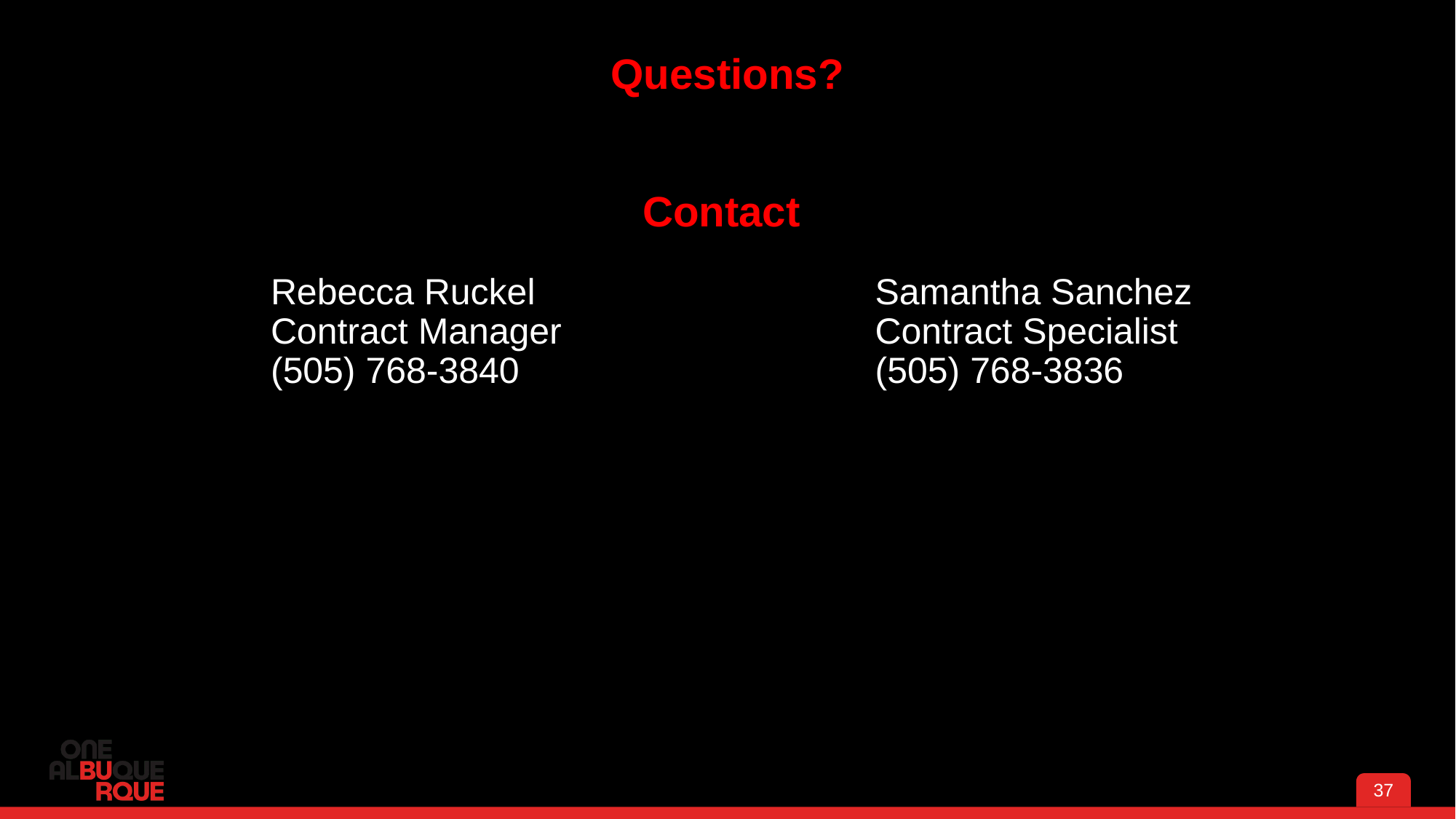

# Questions? Contact
Samantha Sanchez
Contract Specialist
(505) 768-3836

Rebecca Ruckel
Contract Manager
(505) 768-3840